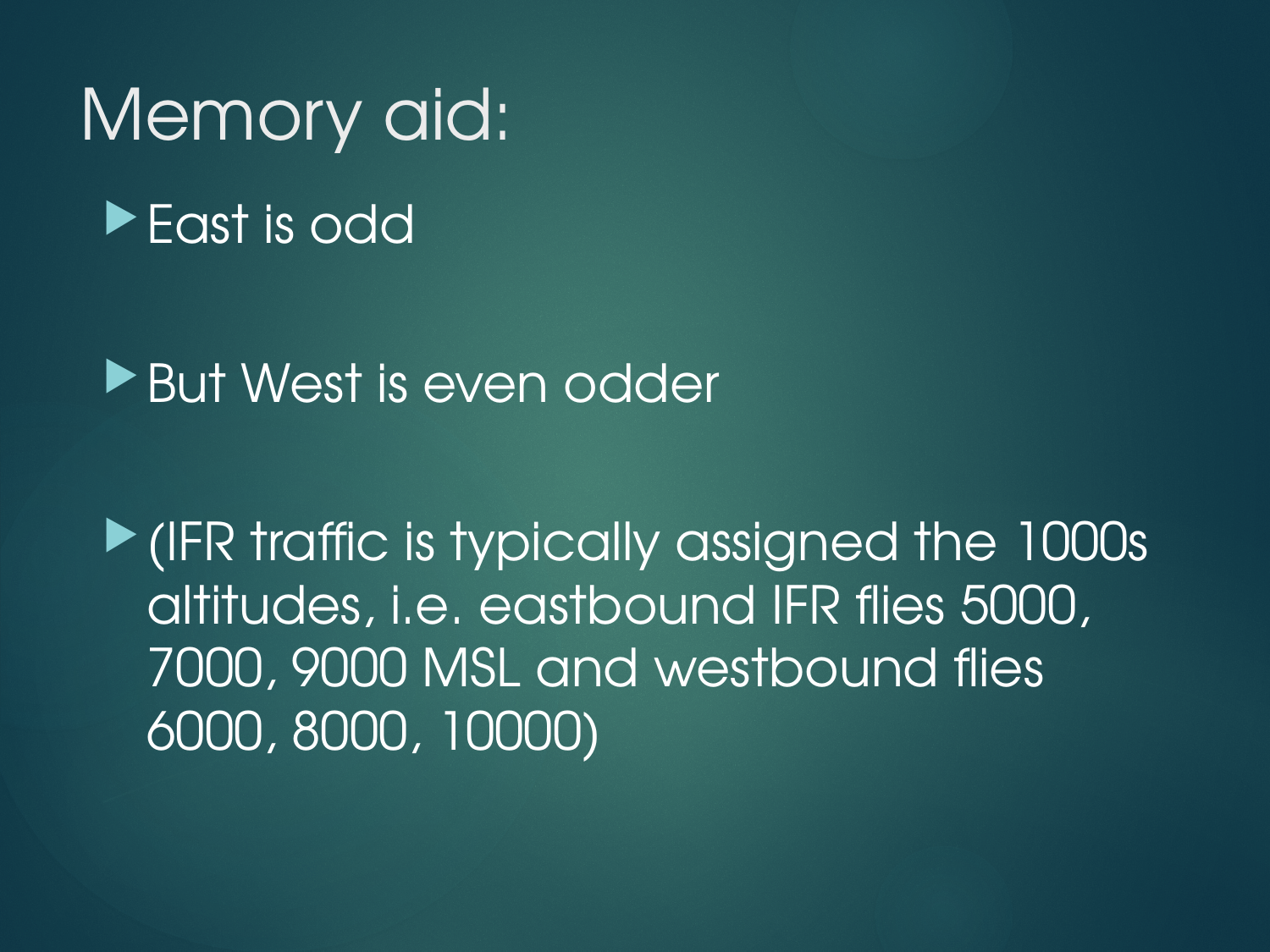

# Memory aid:
East is odd

But West is even odder

(IFR traffic is typically assigned the 1000s altitudes, i.e. eastbound IFR flies 5000, 7000, 9000 MSL and westbound flies 6000, 8000, 10000)